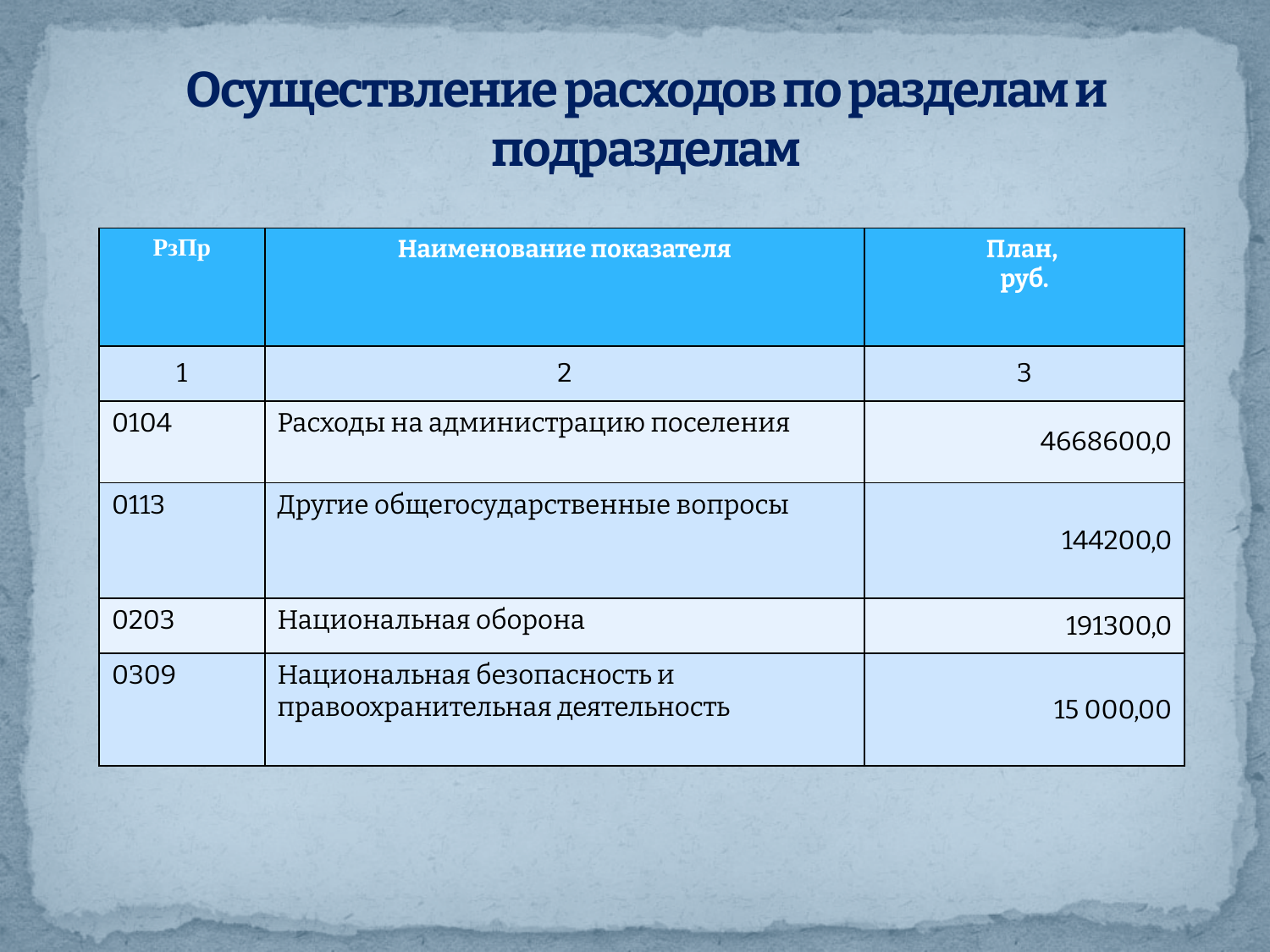

# Осуществление расходов по разделам и подразделам
| РзПр | Наименование показателя | План, руб. |
| --- | --- | --- |
| 1 | 2 | 3 |
| 0104 | Расходы на администрацию поселения | 4668600,0 |
| 0113 | Другие общегосударственные вопросы | 144200,0 |
| 0203 | Национальная оборона | 191300,0 |
| 0309 | Национальная безопасность и правоохранительная деятельность | 15 000,00 |